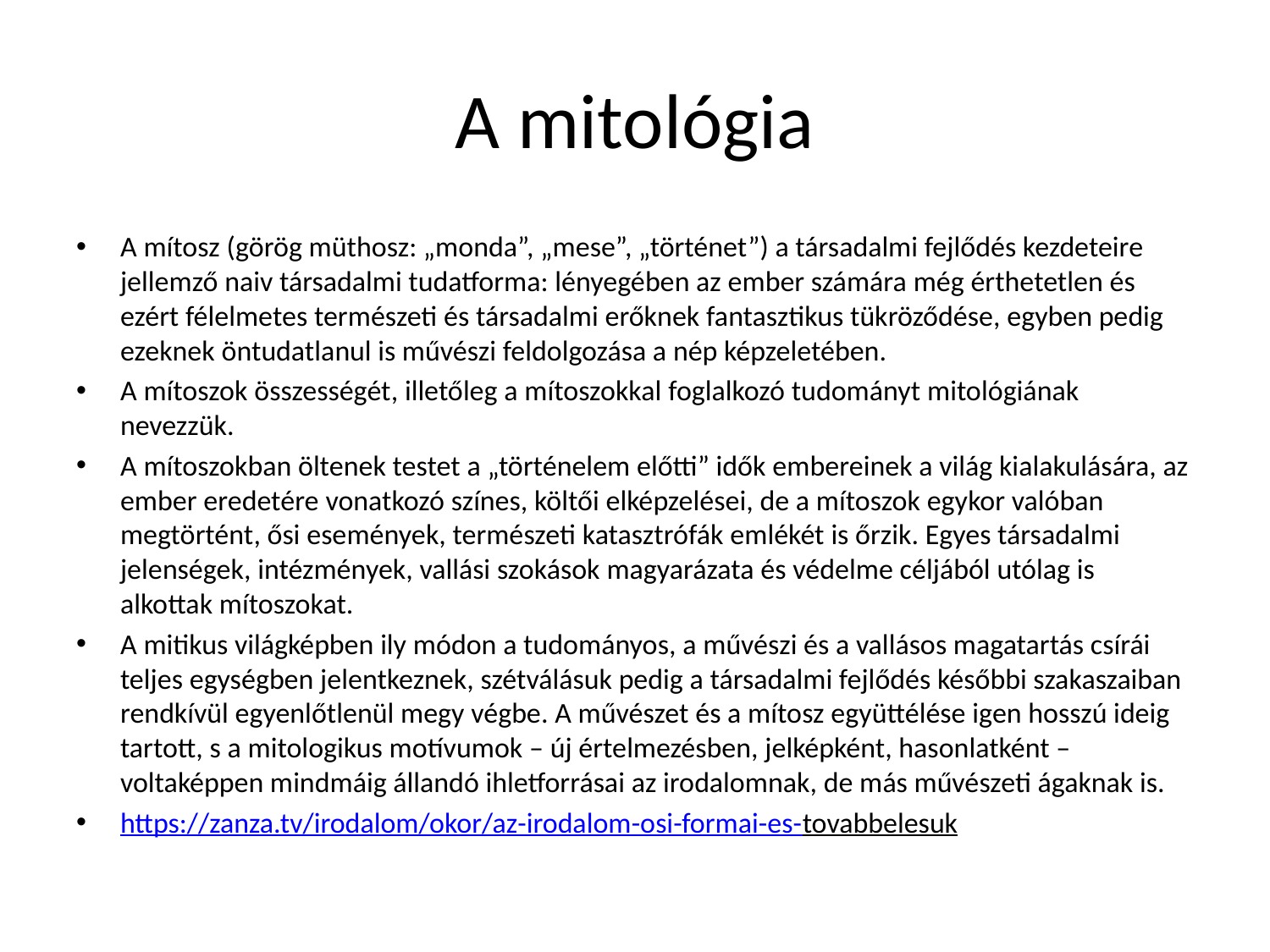

# A mitológia
A mítosz (görög müthosz: „monda”, „mese”, „történet”) a társadalmi fejlődés kezdeteire jellemző naiv társadalmi tudatforma: lényegében az ember számára még érthetetlen és ezért félelmetes természeti és társadalmi erőknek fantasztikus tükröződése, egyben pedig ezeknek öntudatlanul is művészi feldolgozása a nép képzeletében.
A mítoszok összességét, illetőleg a mítoszokkal foglalkozó tudományt mitológiának nevezzük.
A mítoszokban öltenek testet a „történelem előtti” idők embereinek a világ kialakulására, az ember eredetére vonatkozó színes, költői elképzelései, de a mítoszok egykor valóban megtörtént, ősi események, természeti katasztrófák emlékét is őrzik. Egyes társadalmi jelenségek, intézmények, vallási szokások magyarázata és védelme céljából utólag is alkottak mítoszokat.
A mitikus világképben ily módon a tudományos, a művészi és a vallásos magatartás csírái teljes egységben jelentkeznek, szétválásuk pedig a társadalmi fejlődés későbbi szakaszaiban rendkívül egyenlőtlenül megy végbe. A művészet és a mítosz együttélése igen hosszú ideig tartott, s a mitologikus motívumok – új értelmezésben, jelképként, hasonlatként – voltaképpen mindmáig állandó ihletforrásai az irodalomnak, de más művészeti ágaknak is.
https://zanza.tv/irodalom/okor/az-irodalom-osi-formai-es-tovabbelesuk